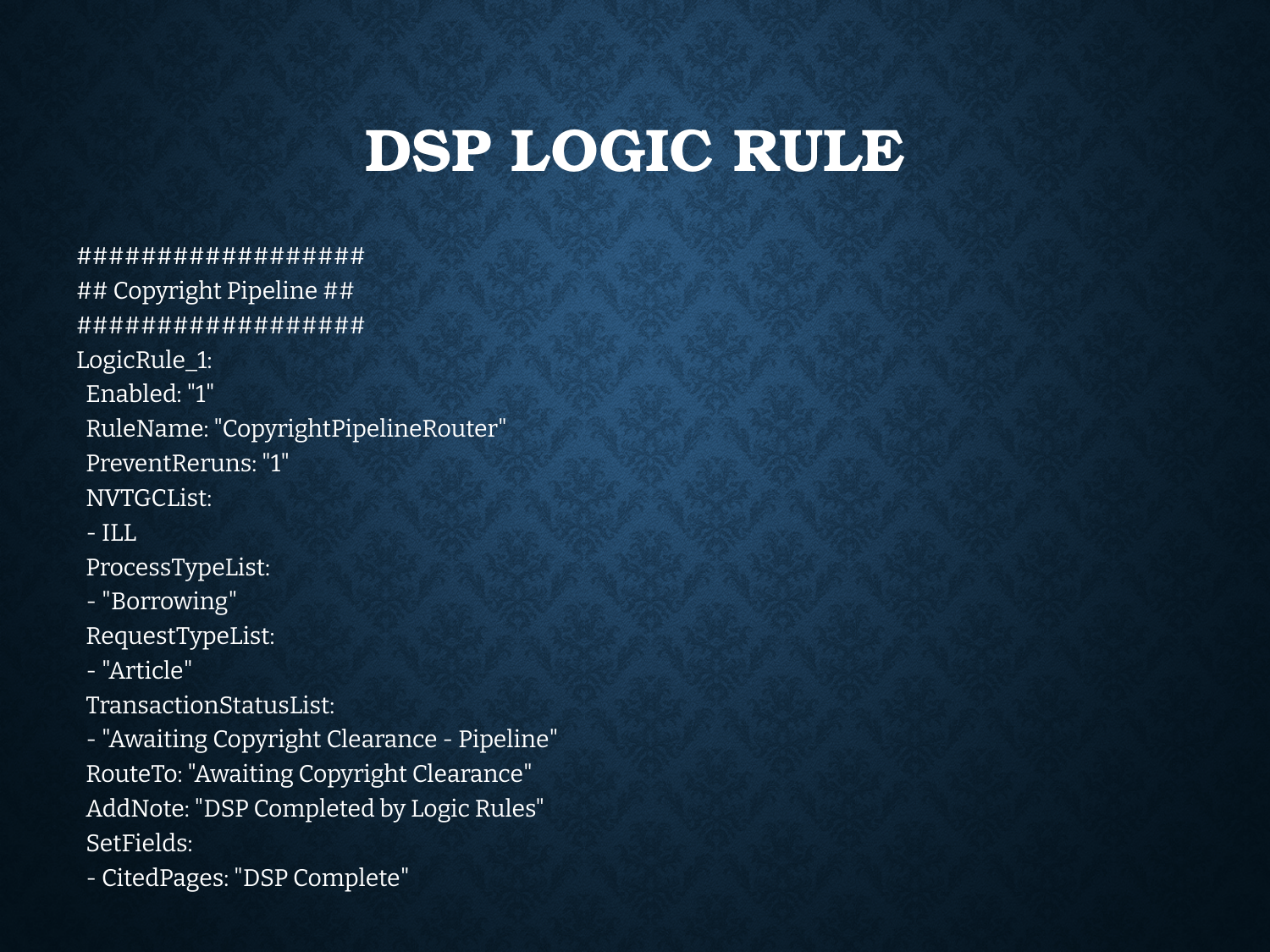

# DSP Logic Rule
##################
## Copyright Pipeline ##
##################
LogicRule_1:
  Enabled: "1"
  RuleName: "CopyrightPipelineRouter"
  PreventReruns: "1"
  NVTGCList:
  - ILL
  ProcessTypeList:
  - "Borrowing"
  RequestTypeList:
  - "Article"
  TransactionStatusList:
  - "Awaiting Copyright Clearance - Pipeline"
  RouteTo: "Awaiting Copyright Clearance"
  AddNote: "DSP Completed by Logic Rules"
  SetFields:
  - CitedPages: "DSP Complete"